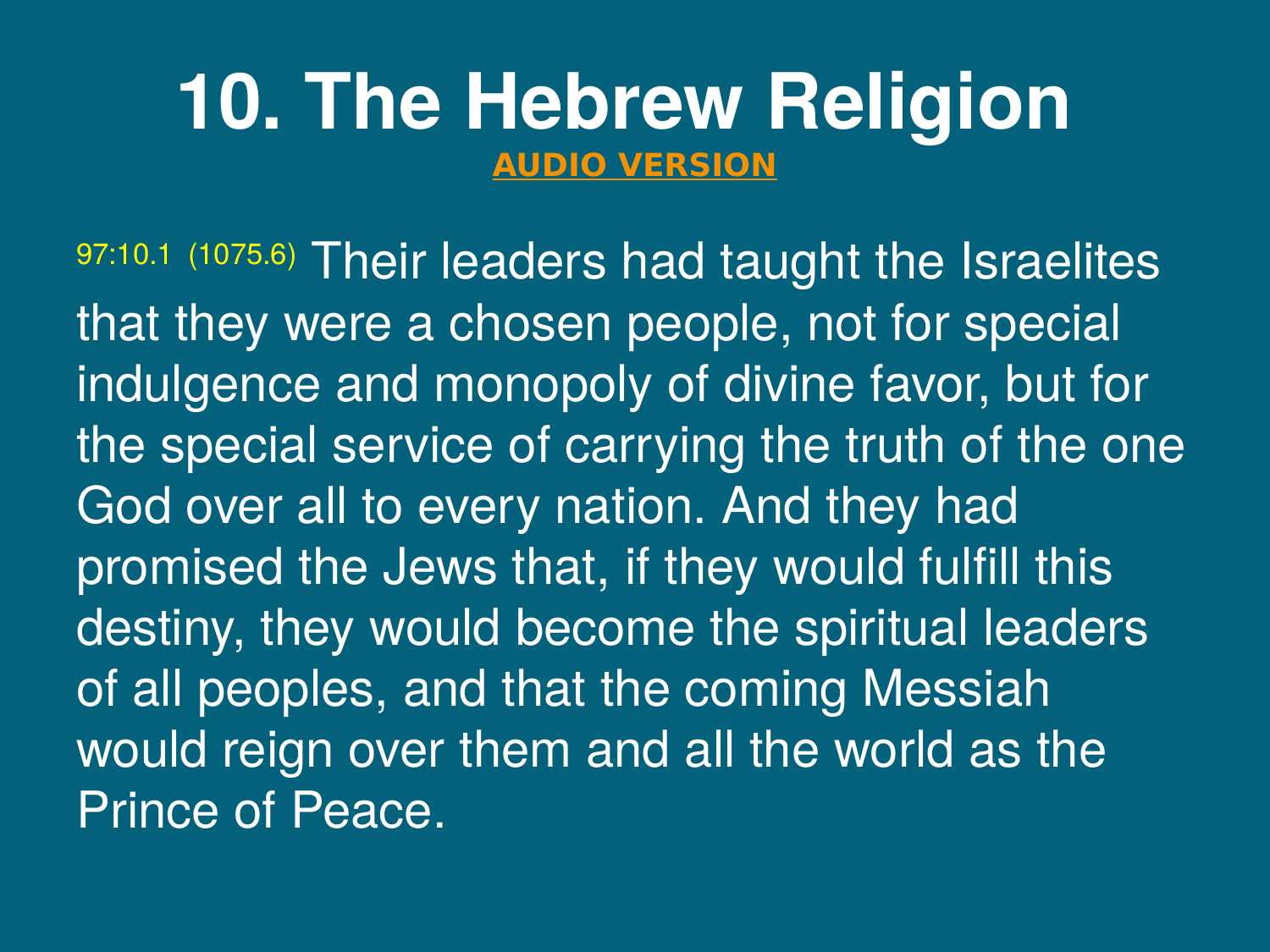

# 10. The Hebrew Religion  AUDIO VERSION
97:10.1 (1075.6) Their leaders had taught the Israelites that they were a chosen people, not for special indulgence and monopoly of divine favor, but for the special service of carrying the truth of the one God over all to every nation. And they had promised the Jews that, if they would fulfill this destiny, they would become the spiritual leaders of all peoples, and that the coming Messiah would reign over them and all the world as the Prince of Peace.